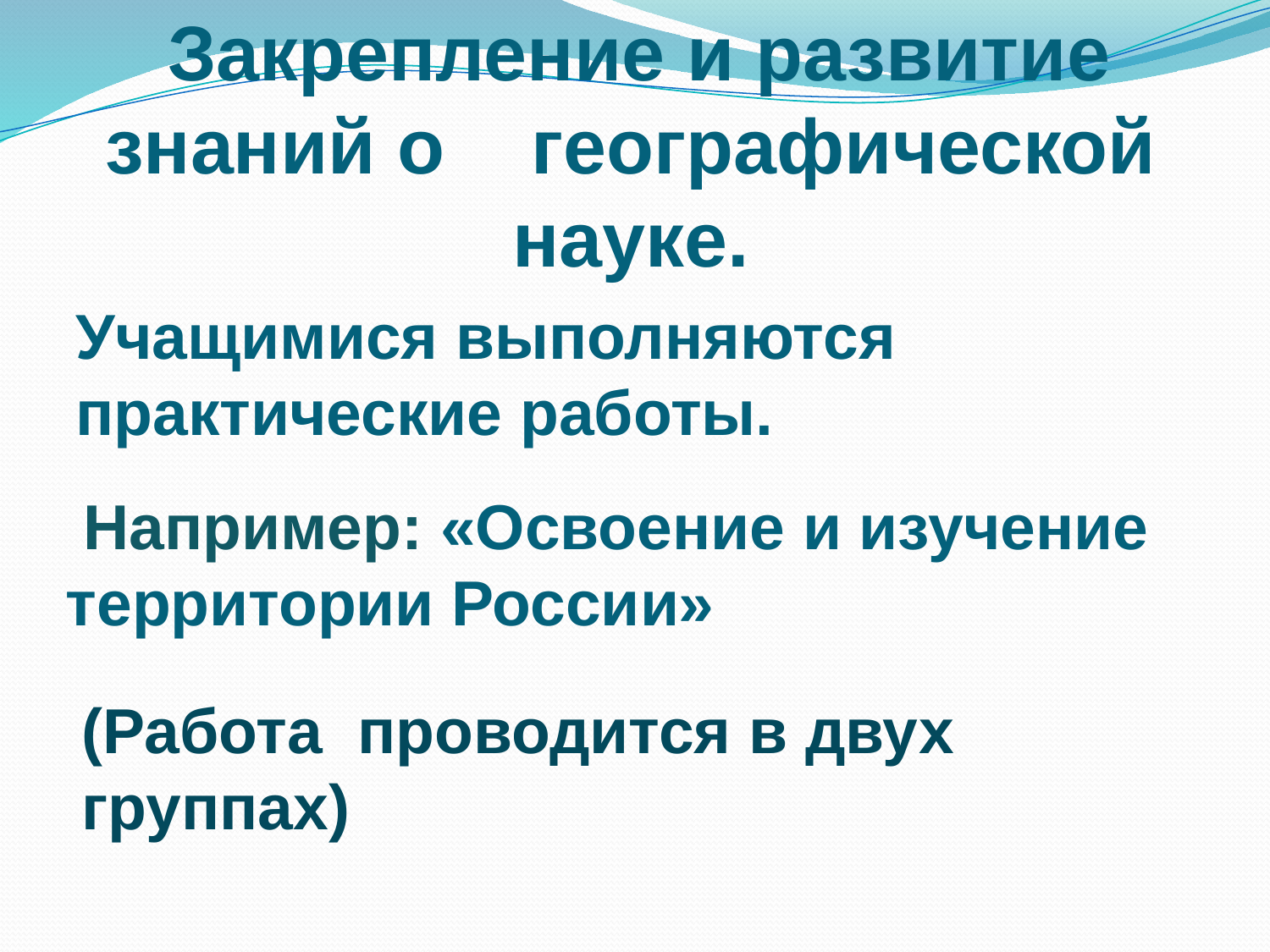

# Закрепление и развитие знаний о    географической науке.
Учащимися выполняются практические работы.
 Например: «Освоение и изучение территории России»
(Работа  проводится в двух группах)